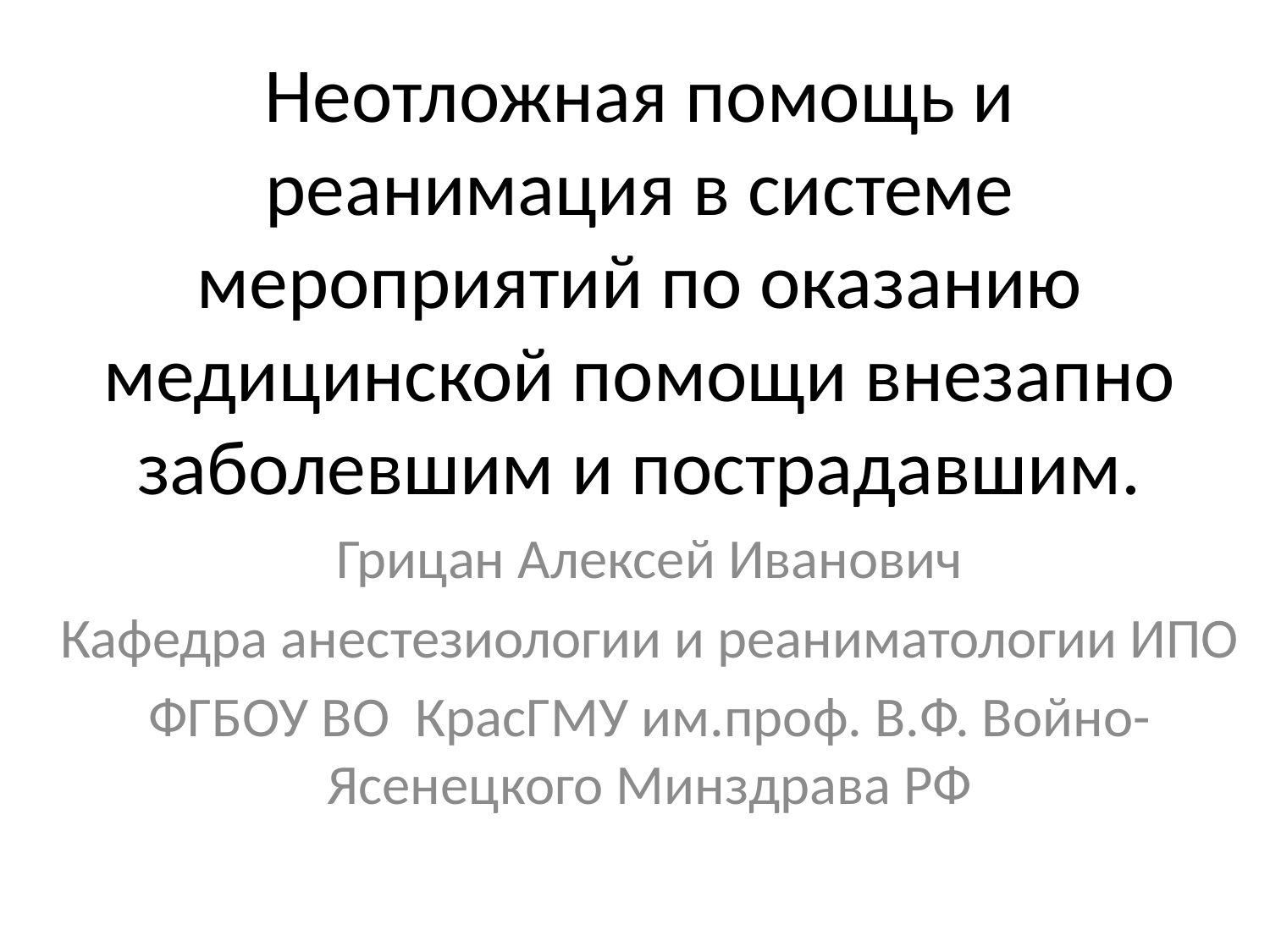

# Неотложная помощь и реанимация в системе мероприятий по оказанию медицинской помощи внезапно заболевшим и пострадавшим.
Грицан Алексей Иванович
Кафедра анестезиологии и реаниматологии ИПО
ФГБОУ ВО  КрасГМУ им.проф. В.Ф. Войно-Ясенецкого Минздрава РФ